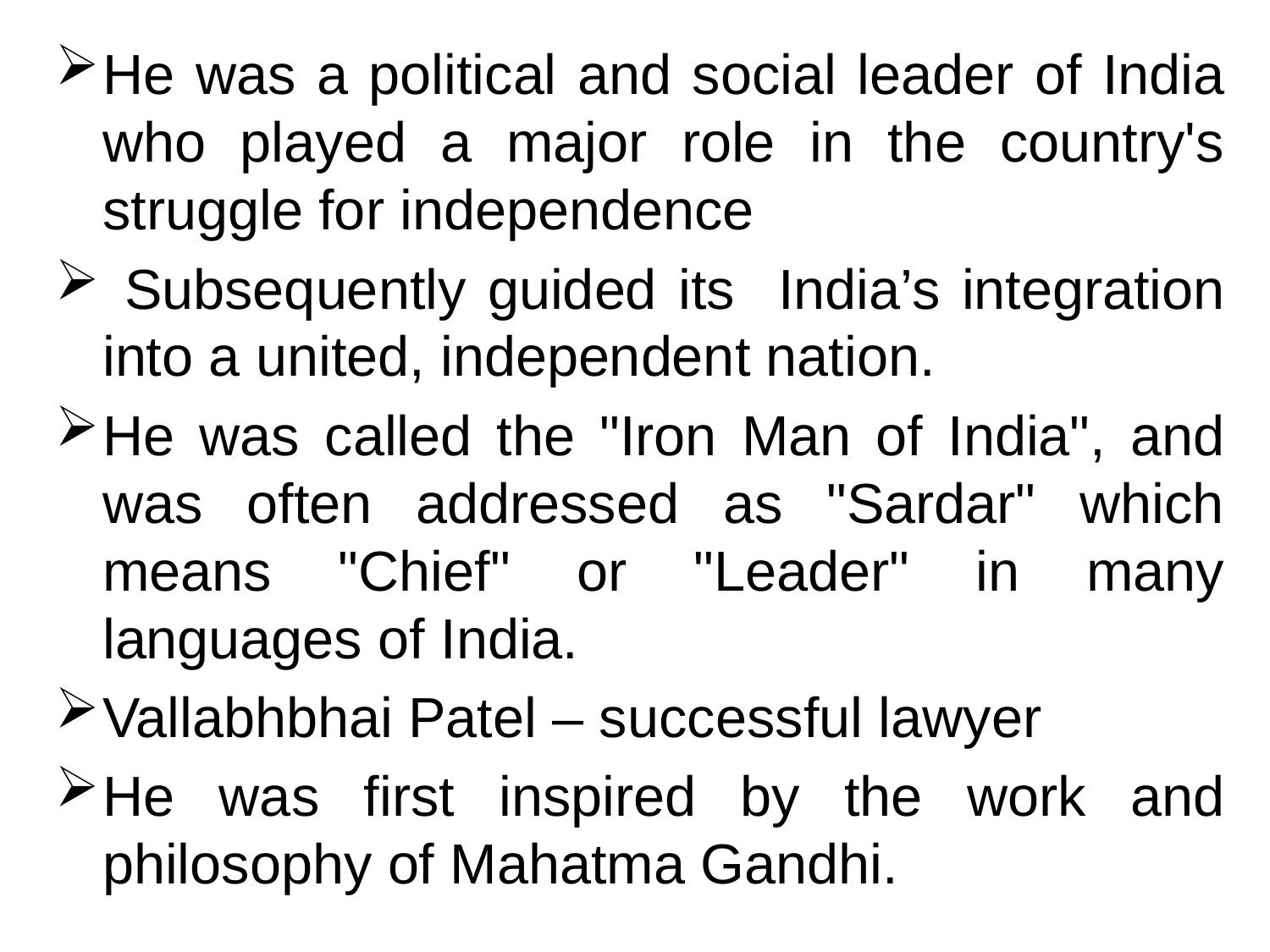

He was a political and social leader of India who played a major role in the country's struggle for independence
 Subsequently guided its  India’s integration into a united, independent nation.
He was called the "Iron Man of India", and was often addressed as "Sardar" which means "Chief" or "Leader" in many languages of India.
Vallabhbhai Patel – successful lawyer
He was first inspired by the work and philosophy of Mahatma Gandhi.